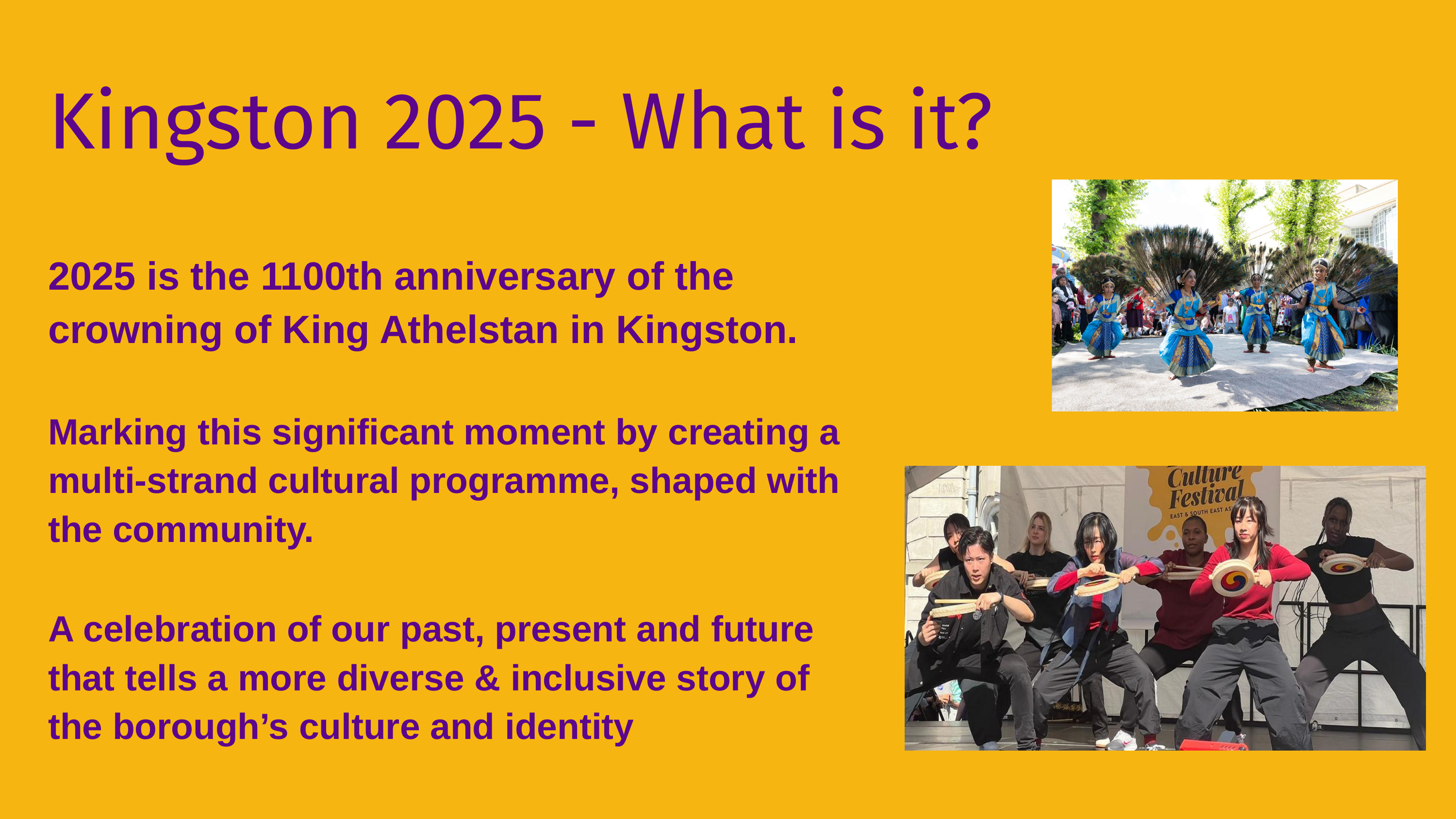

Kingston 2025 - What is it?

2025 is the 1100th anniversary of the crowning of King Athelstan in Kingston.
Marking this significant moment by creating a multi-strand cultural programme, shaped with the community.

A celebration of our past, present and future that tells a more diverse & inclusive story of the borough’s culture and identity